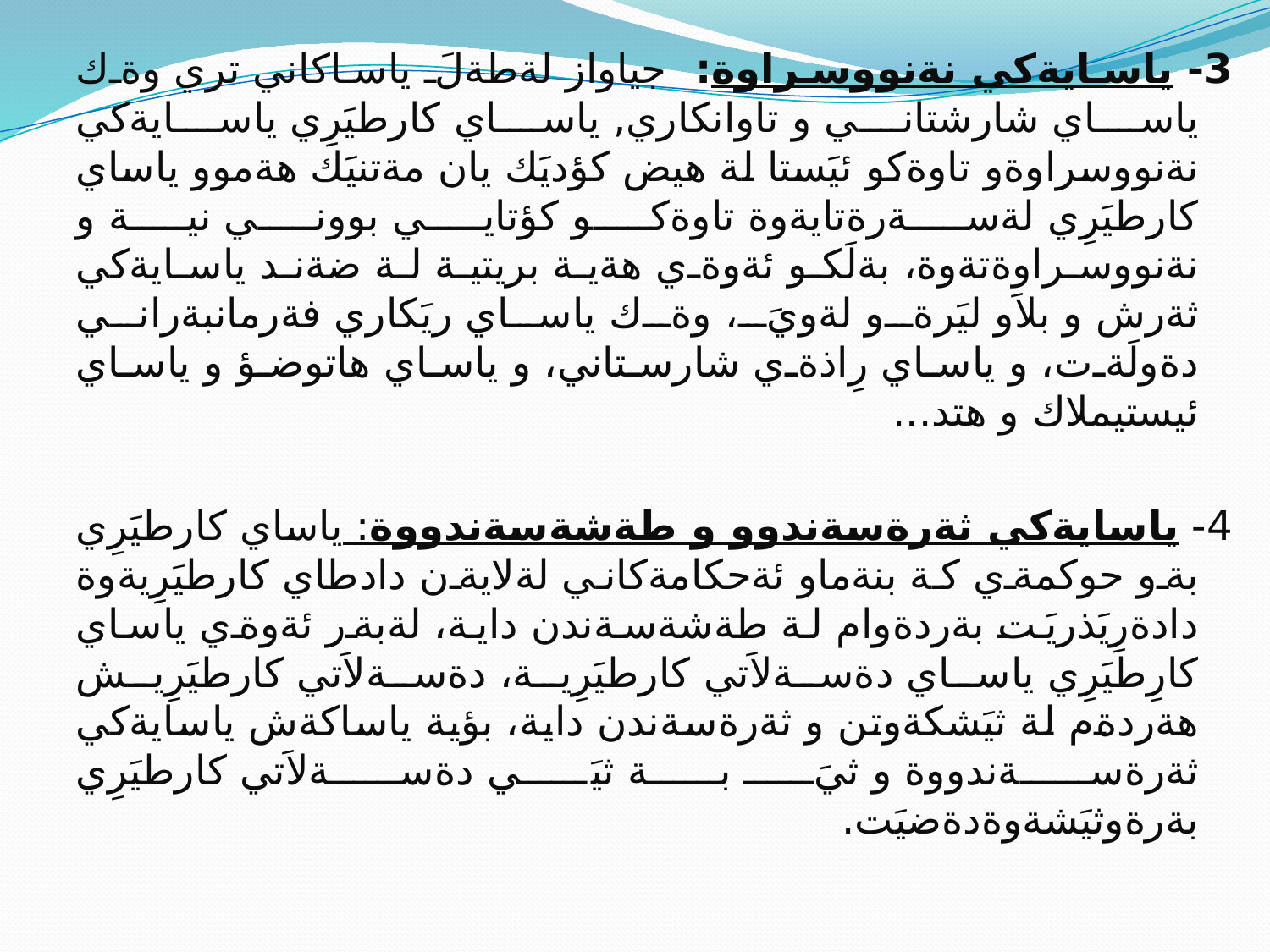

3- ياسايةكي نةنووسراوة:  جياواز لةطةلَ ياساكاني تري وةك ياساي شارشتاني و تاوانكاري, ياساي كارطيَرِي ياسايةكي نةنووسراوةو تاوةكو ئيَستا لة هيض كؤديَك يان مةتنيَك هةموو ياساي كارطيَرِي لةسةرةتايةوة تاوةكو كؤتايي بووني نية و نةنووسراوةتةوة، بةلَكو ئةوةي هةية بريتية لة ضةند ياسايةكي ثةرش و بلاَو ليَرةو لةويَ، وةك ياساي ريَكاري فةرمانبةراني دةولَةت، و ياساي رِاذةي شارستاني، و ياساي هاتوضؤ و ياساي ئيستيملاك و هتد...

4- ياسايةكي ثةرةسةندوو و طةشةسةندووة: ياساي كارطيَرِي بةو حوكمةي كة بنةماو ئةحكامةكاني لةلايةن دادطاي كارطيَرِيةوة دادةرِيَذريَت بةردةوام لة طةشةسةندن داية، لةبةر ئةوةي ياساي كارِطيَرِي ياساي دةسةلاَتي كارطيَرِية، دةسةلاَتي كارطيَرِيش هةردةم لة ثيَشكةوتن و ثةرةسةندن داية، بؤية ياساكةش ياسايةكي ثةرةسةندووة و ثيَ بة ثيَي دةسةلاَتي كارطيَرِي بةرةوثيَشةوةدةضيَت.